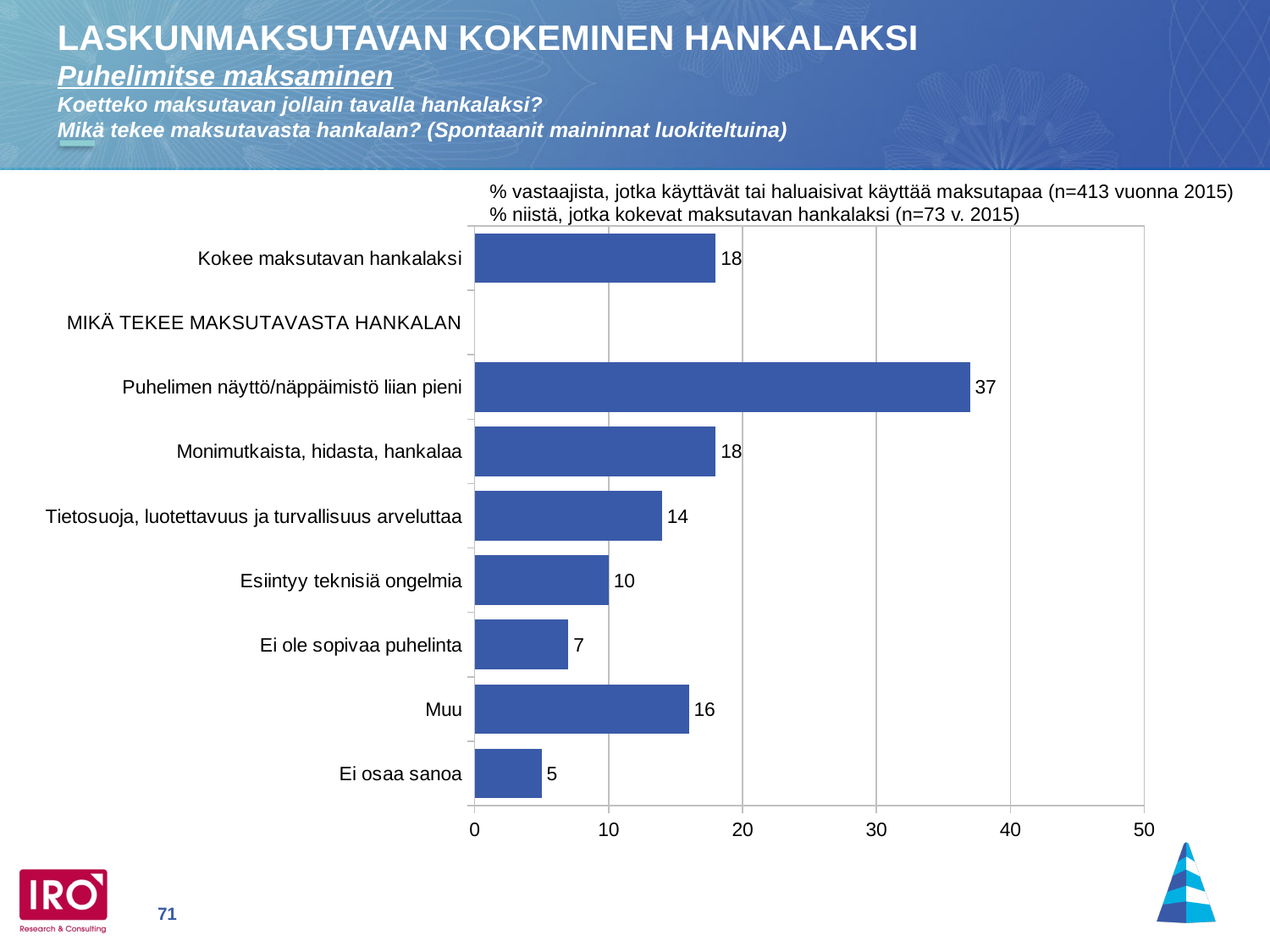

LASKUNMAKSUTAVAN KOKEMINEN HANKALAKSI
Puhelimitse maksaminen
Koetteko maksutavan jollain tavalla hankalaksi?
Mikä tekee maksutavasta hankalan? (Spontaanit maininnat luokiteltuina)
% vastaajista, jotka käyttävät tai haluaisivat käyttää maksutapaa (n=413 vuonna 2015)
% niistä, jotka kokevat maksutavan hankalaksi (n=73 v. 2015)

### Chart

| Category | Kevät 2015 |
|---|---|
| Kokee maksutavan hankalaksi | 18.0 |
| MIKÄ TEKEE MAKSUTAVASTA HANKALAN | None |
| Puhelimen näyttö/näppäimistö liian pieni | 37.0 |
| Monimutkaista, hidasta, hankalaa | 18.0 |
| Tietosuoja, luotettavuus ja turvallisuus arveluttaa | 14.0 |
| Esiintyy teknisiä ongelmia | 10.0 |
| Ei ole sopivaa puhelinta | 7.0 |
| Muu | 16.0 |
| Ei osaa sanoa | 5.0 |